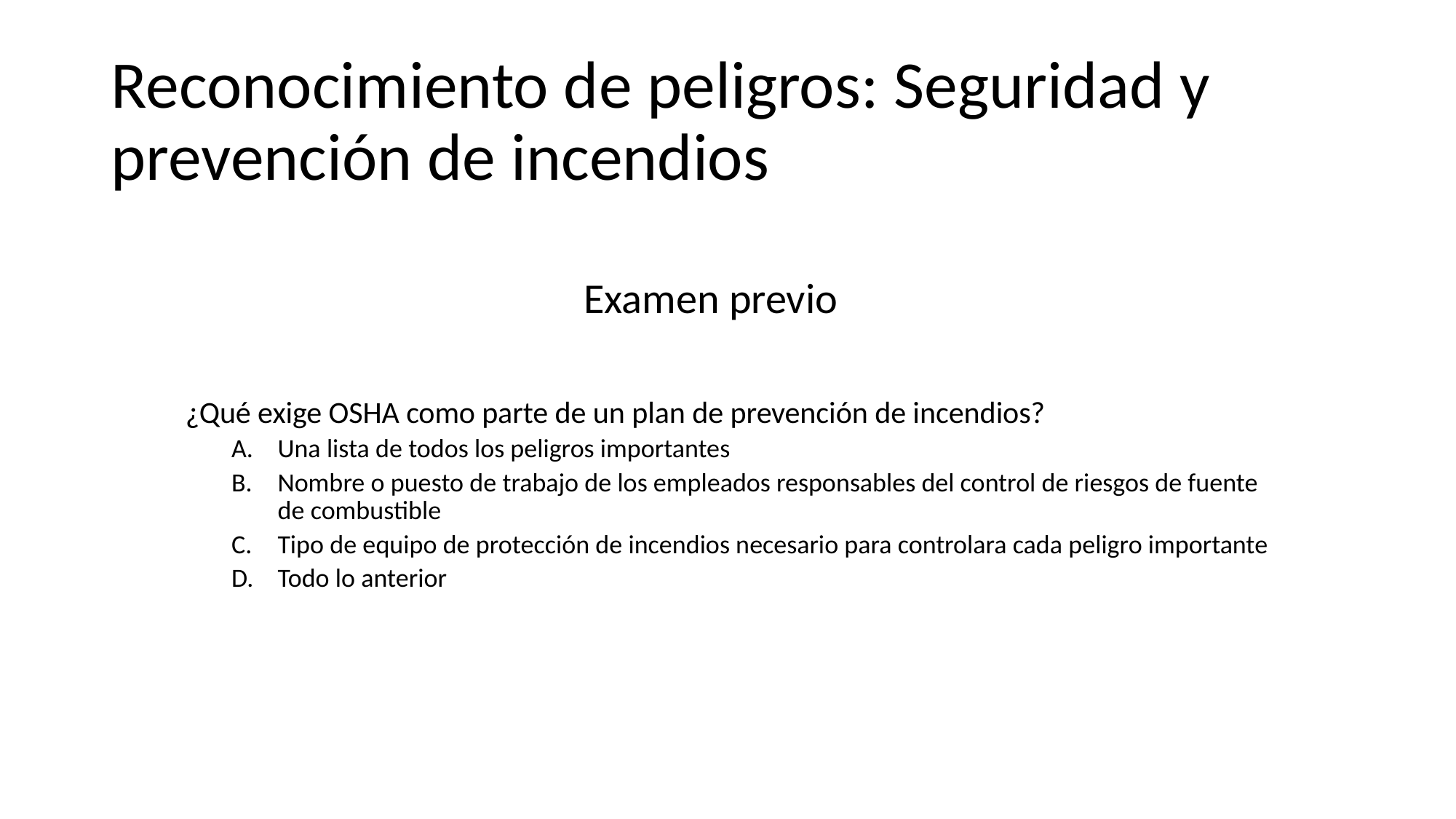

# Reconocimiento de peligros: Seguridad y prevención de incendios
Examen previo
¿Qué exige OSHA como parte de un plan de prevención de incendios?
Una lista de todos los peligros importantes
Nombre o puesto de trabajo de los empleados responsables del control de riesgos de fuente de combustible
Tipo de equipo de protección de incendios necesario para controlara cada peligro importante
Todo lo anterior